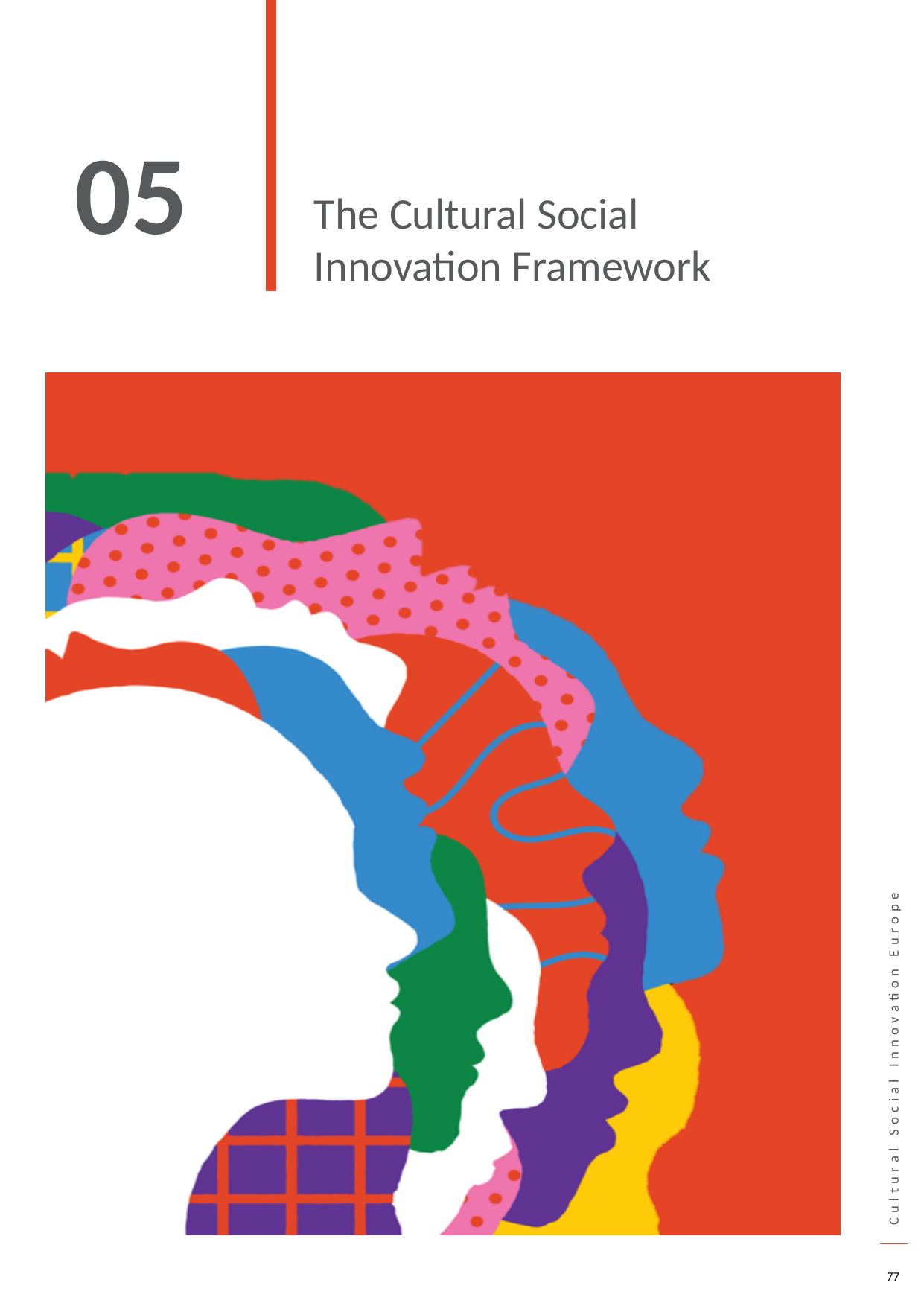

05
The Cultural Social Innovation Framework
77